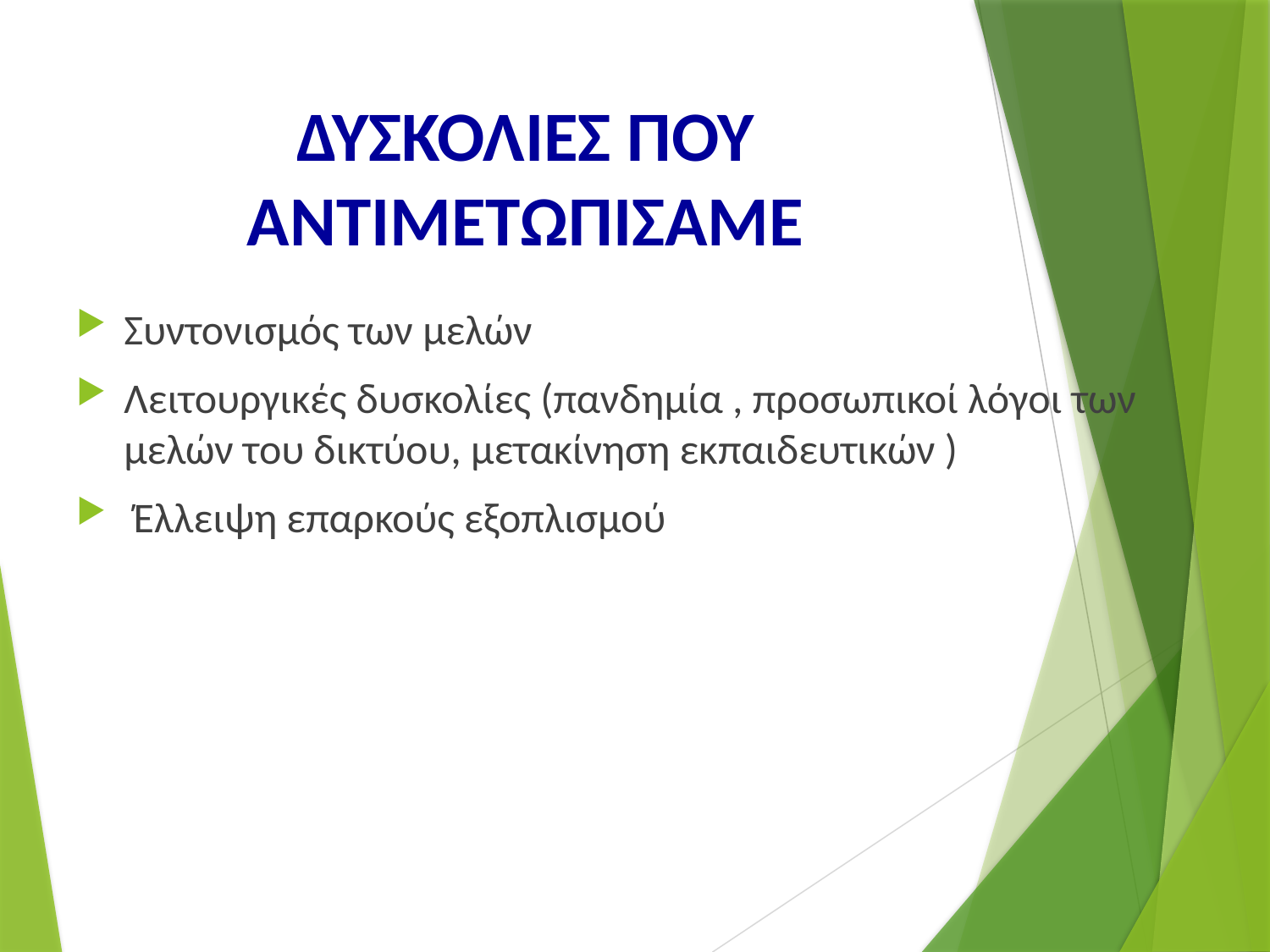

# ΔΥΣΚΟΛΙΕΣ ΠΟΥ ΑΝΤΙΜΕΤΩΠΙΣΑΜΕ
Συντονισμός των μελών
Λειτουργικές δυσκολίες (πανδημία , προσωπικοί λόγοι των μελών του δικτύου, μετακίνηση εκπαιδευτικών )
 Έλλειψη επαρκούς εξοπλισμού